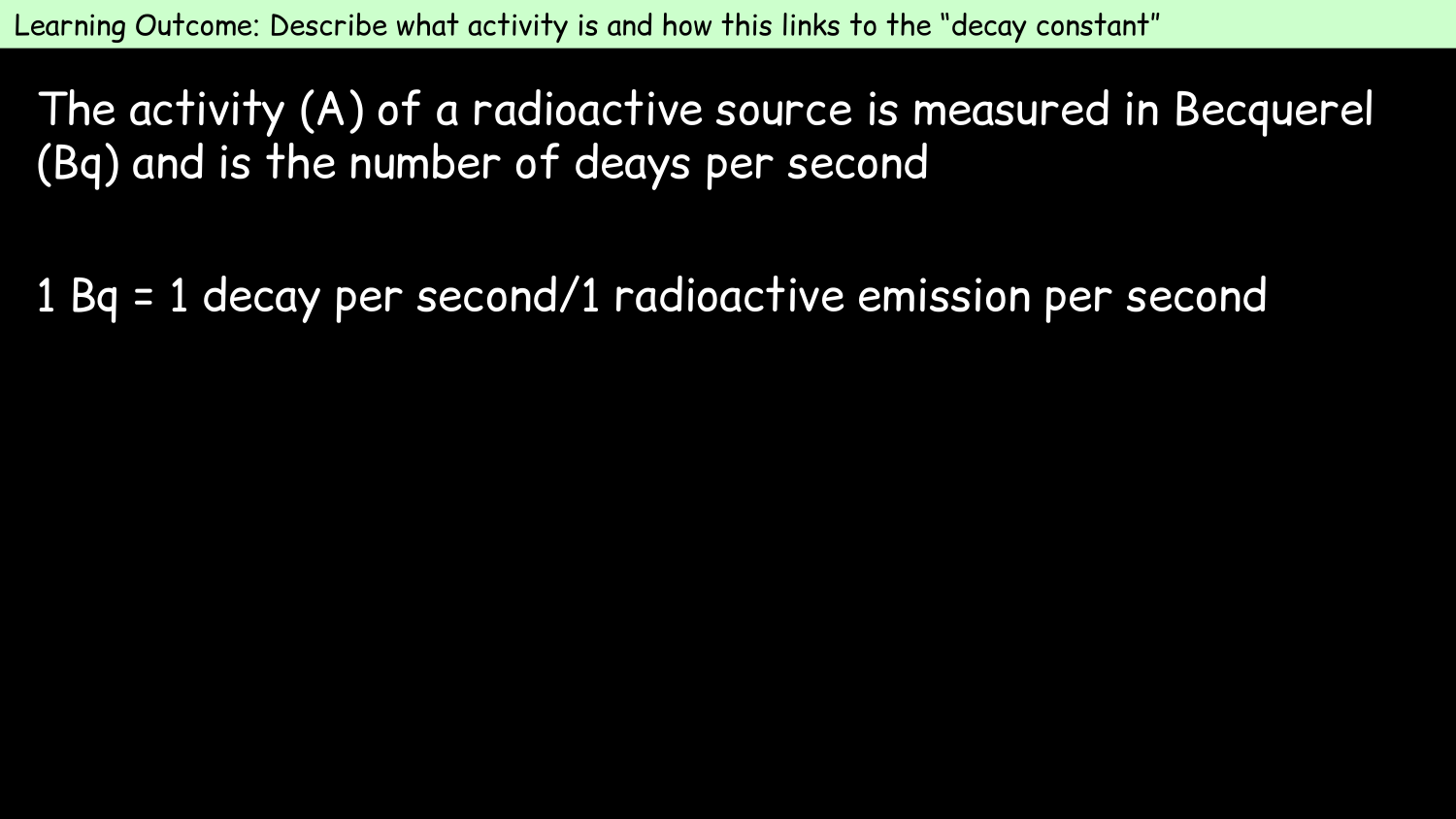

Learning Outcome: Describe what activity is and how this links to the “decay constant”
The activity (A) of a radioactive source is measured in Becquerel (Bq) and is the number of deays per second

1 Bq = 1 decay per second/1 radioactive emission per second